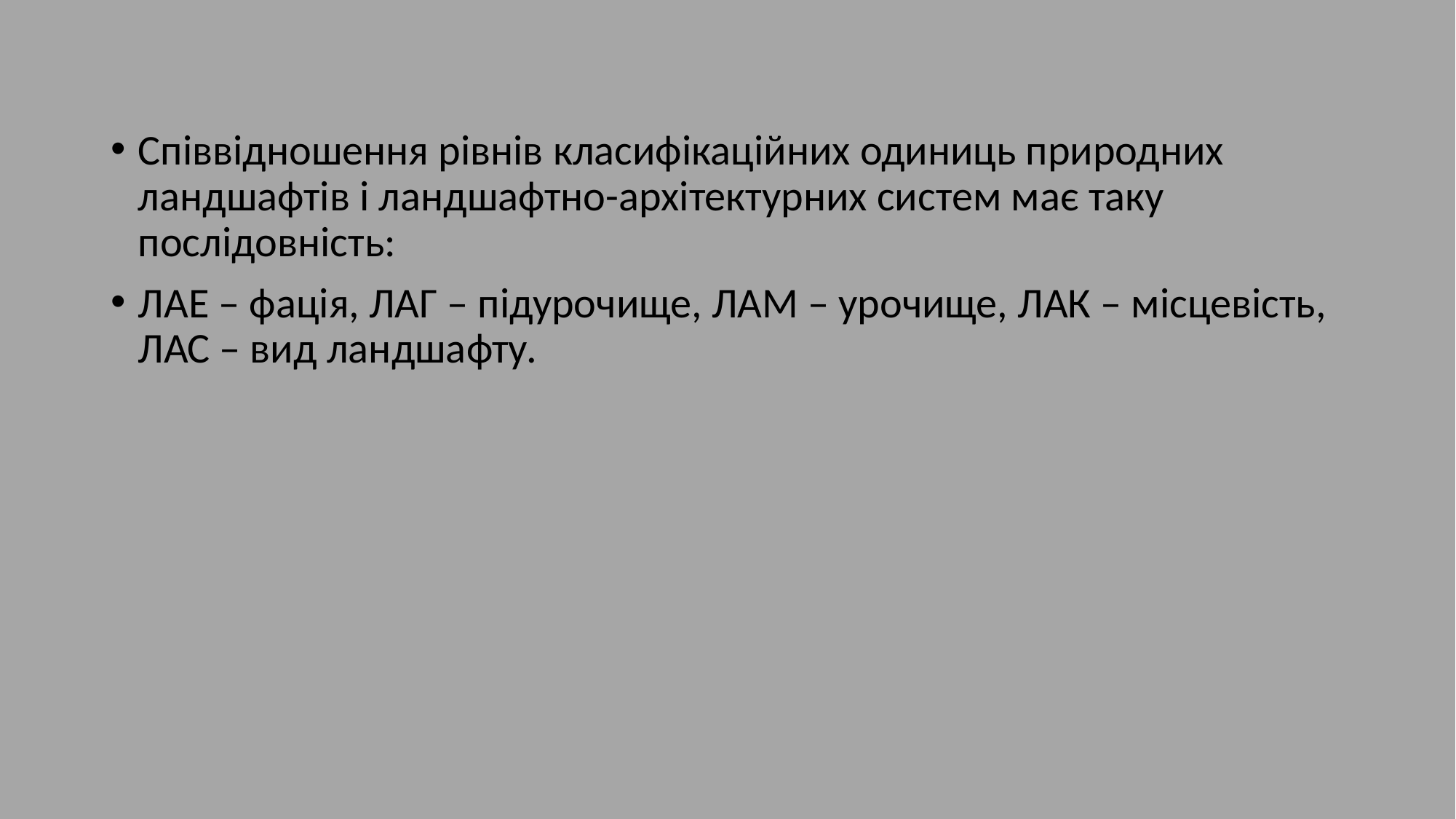

Співвідношення рівнів класифікаційних одиниць природних ландшафтів і ландшафтно-архітектурних систем має таку послідовність:
ЛАЕ – фація, ЛАГ – підурочище, ЛАМ – урочище, ЛАК – місцевість, ЛАС – вид ландшафту.